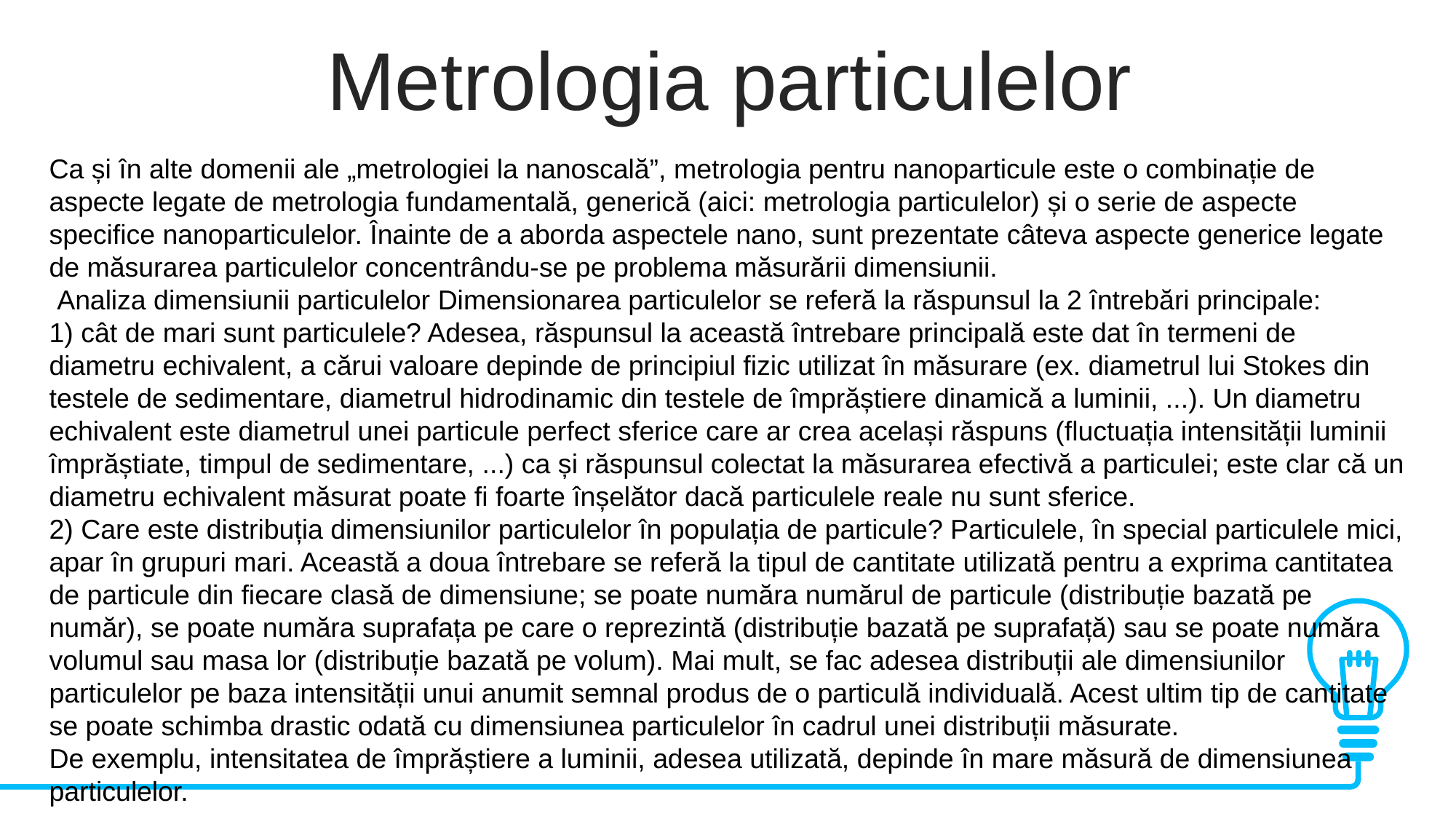

Metrologia particulelor
Ca și în alte domenii ale „metrologiei la nanoscală”, metrologia pentru nanoparticule este o combinație de aspecte legate de metrologia fundamentală, generică (aici: metrologia particulelor) și o serie de aspecte specifice nanoparticulelor. Înainte de a aborda aspectele nano, sunt prezentate câteva aspecte generice legate de măsurarea particulelor concentrându-se pe problema măsurării dimensiunii.
 Analiza dimensiunii particulelor Dimensionarea particulelor se referă la răspunsul la 2 întrebări principale:
1) cât de mari sunt particulele? Adesea, răspunsul la această întrebare principală este dat în termeni de diametru echivalent, a cărui valoare depinde de principiul fizic utilizat în măsurare (ex. diametrul lui Stokes din testele de sedimentare, diametrul hidrodinamic din testele de împrăștiere dinamică a luminii, ...). Un diametru echivalent este diametrul unei particule perfect sferice care ar crea același răspuns (fluctuația intensității luminii împrăștiate, timpul de sedimentare, ...) ca și răspunsul colectat la măsurarea efectivă a particulei; este clar că un diametru echivalent măsurat poate fi foarte înșelător dacă particulele reale nu sunt sferice.
2) Care este distribuția dimensiunilor particulelor în populația de particule? Particulele, în special particulele mici, apar în grupuri mari. Această a doua întrebare se referă la tipul de cantitate utilizată pentru a exprima cantitatea de particule din fiecare clasă de dimensiune; se poate număra numărul de particule (distribuție bazată pe număr), se poate număra suprafața pe care o reprezintă (distribuție bazată pe suprafață) sau se poate număra volumul sau masa lor (distribuție bazată pe volum). Mai mult, se fac adesea distribuții ale dimensiunilor particulelor pe baza intensității unui anumit semnal produs de o particulă individuală. Acest ultim tip de cantitate se poate schimba drastic odată cu dimensiunea particulelor în cadrul unei distribuții măsurate.
De exemplu, intensitatea de împrăștiere a luminii, adesea utilizată, depinde în mare măsură de dimensiunea particulelor.